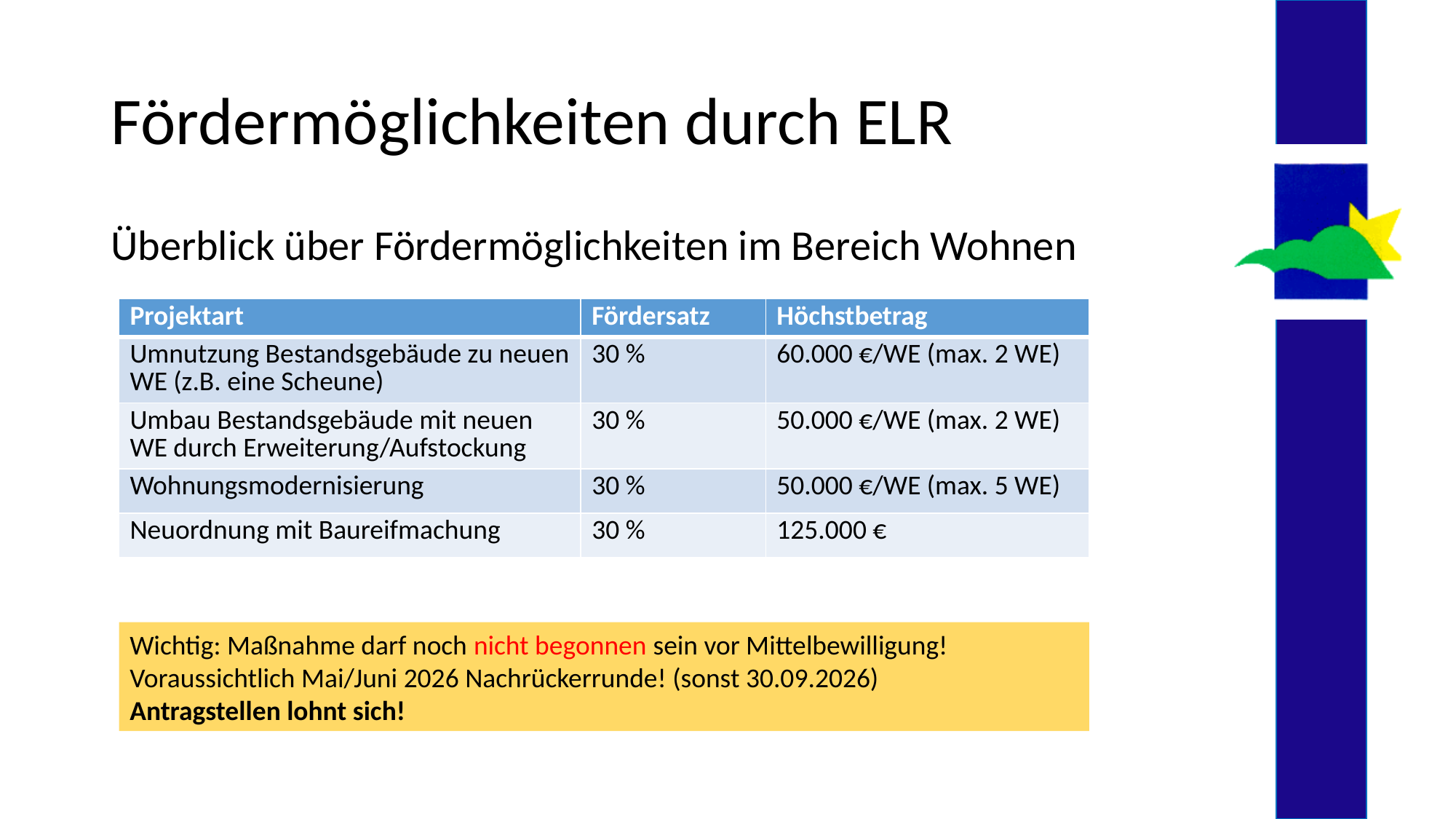

# Fördermöglichkeiten durch ELR
Überblick über Fördermöglichkeiten im Bereich Wohnen

| Projektart | Fördersatz | Höchstbetrag |
| --- | --- | --- |
| Umnutzung Bestandsgebäude zu neuen WE (z.B. eine Scheune) | 30 % | 60.000 €/WE (max. 2 WE) |
| Umbau Bestandsgebäude mit neuen WE durch Erweiterung/Aufstockung | 30 % | 50.000 €/WE (max. 2 WE) |
| Wohnungsmodernisierung | 30 % | 50.000 €/WE (max. 5 WE) |
| Neuordnung mit Baureifmachung | 30 % | 125.000 € |
Wichtig: Maßnahme darf noch nicht begonnen sein vor Mittelbewilligung!
Voraussichtlich Mai/Juni 2026 Nachrückerrunde! (sonst 30.09.2026)
Antragstellen lohnt sich!